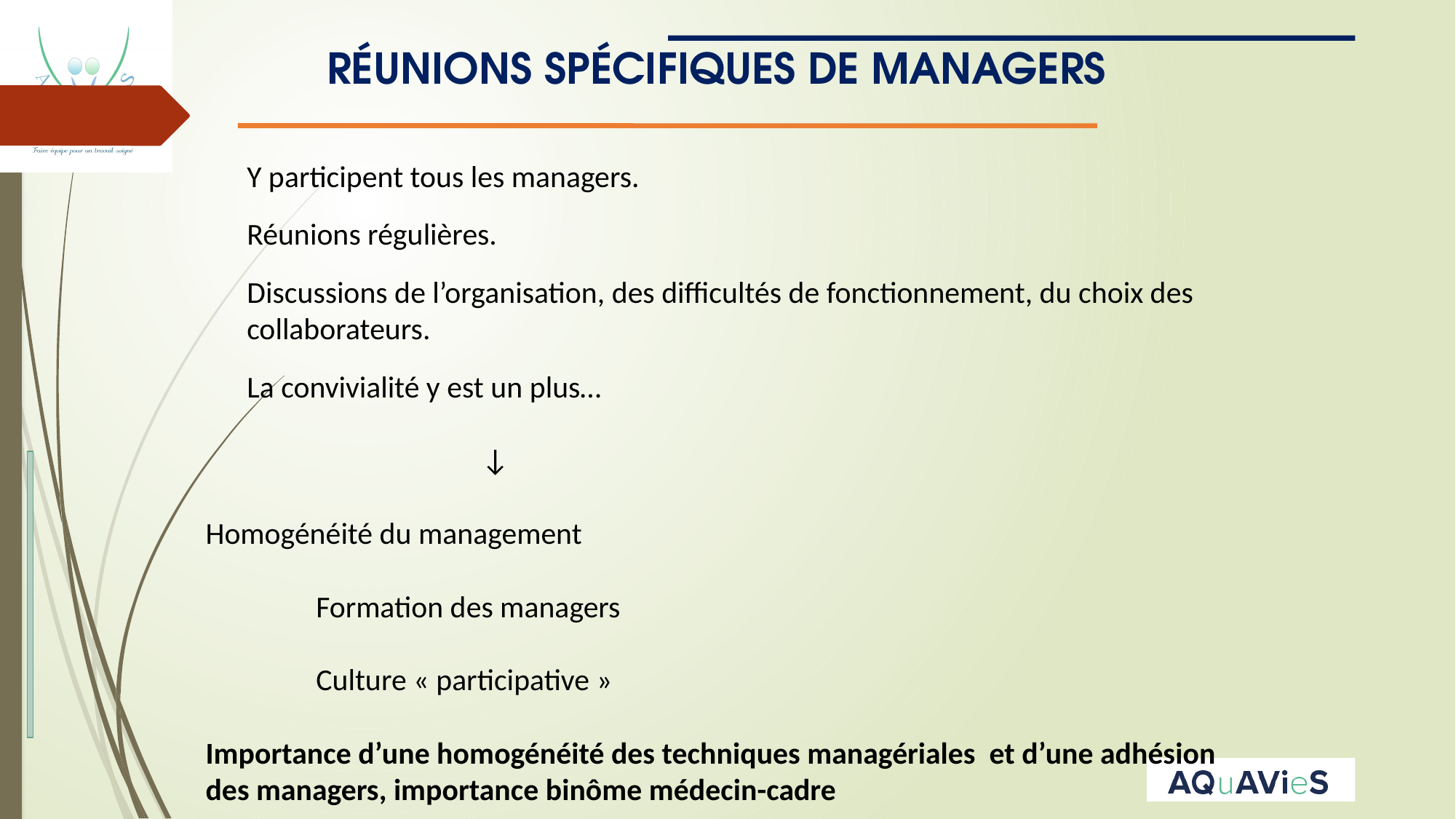

# RÉUNIONS SPÉCIFIQUES DE MANAGERS

Y participent tous les managers.
Réunions régulières.
Discussions de l’organisation, des difficultés de fonctionnement, du choix des collaborateurs.
La convivialité y est un plus…
                                        ↓
Homogénéité du management
                Formation des managers
                Culture « participative »
Importance d’une homogénéité des techniques managériales  et d’une adhésion des managers, importance binôme médecin-cadre